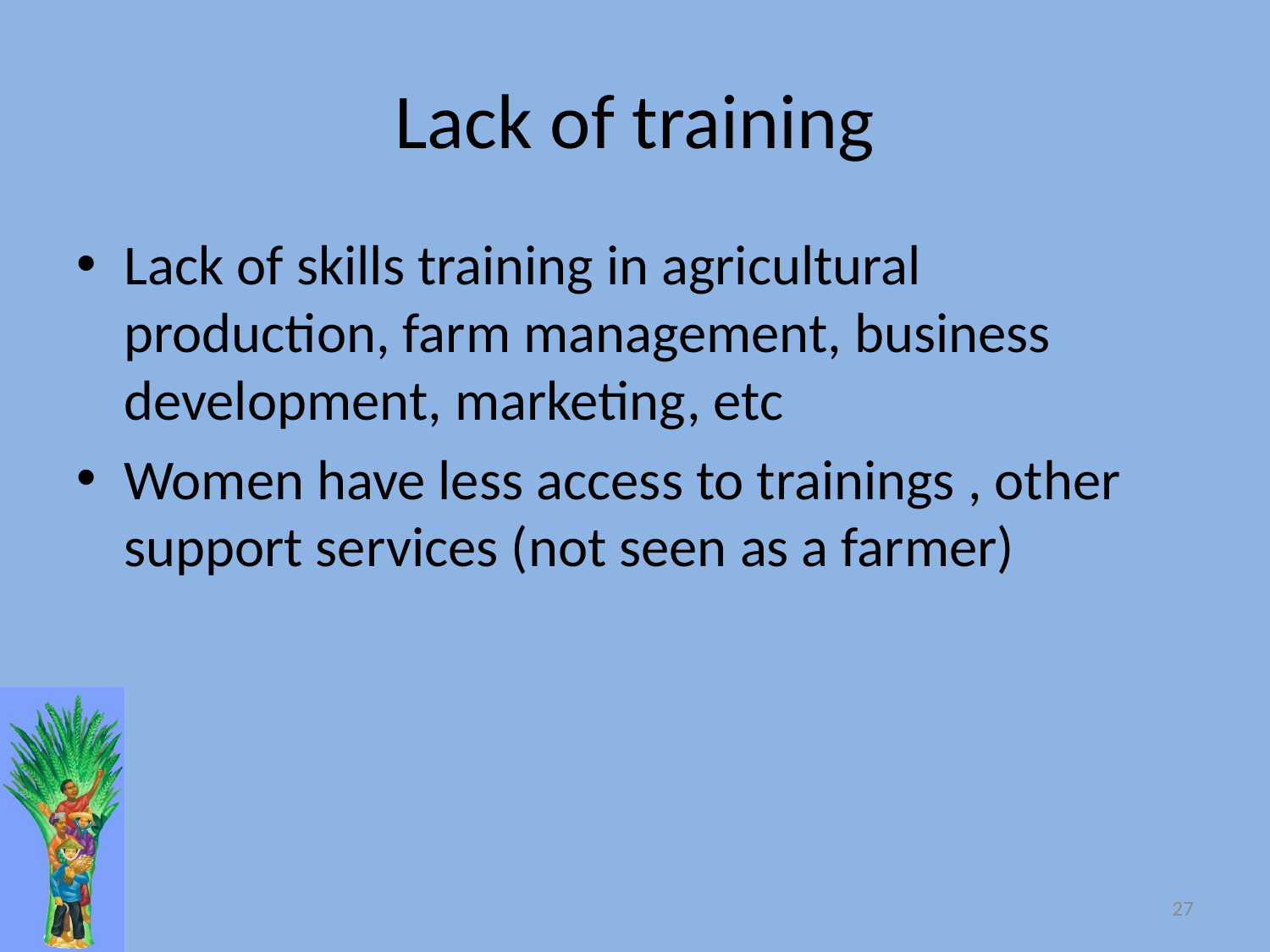

# Lack of training
Lack of skills training in agricultural production, farm management, business development, marketing, etc
Women have less access to trainings , other support services (not seen as a farmer)
27